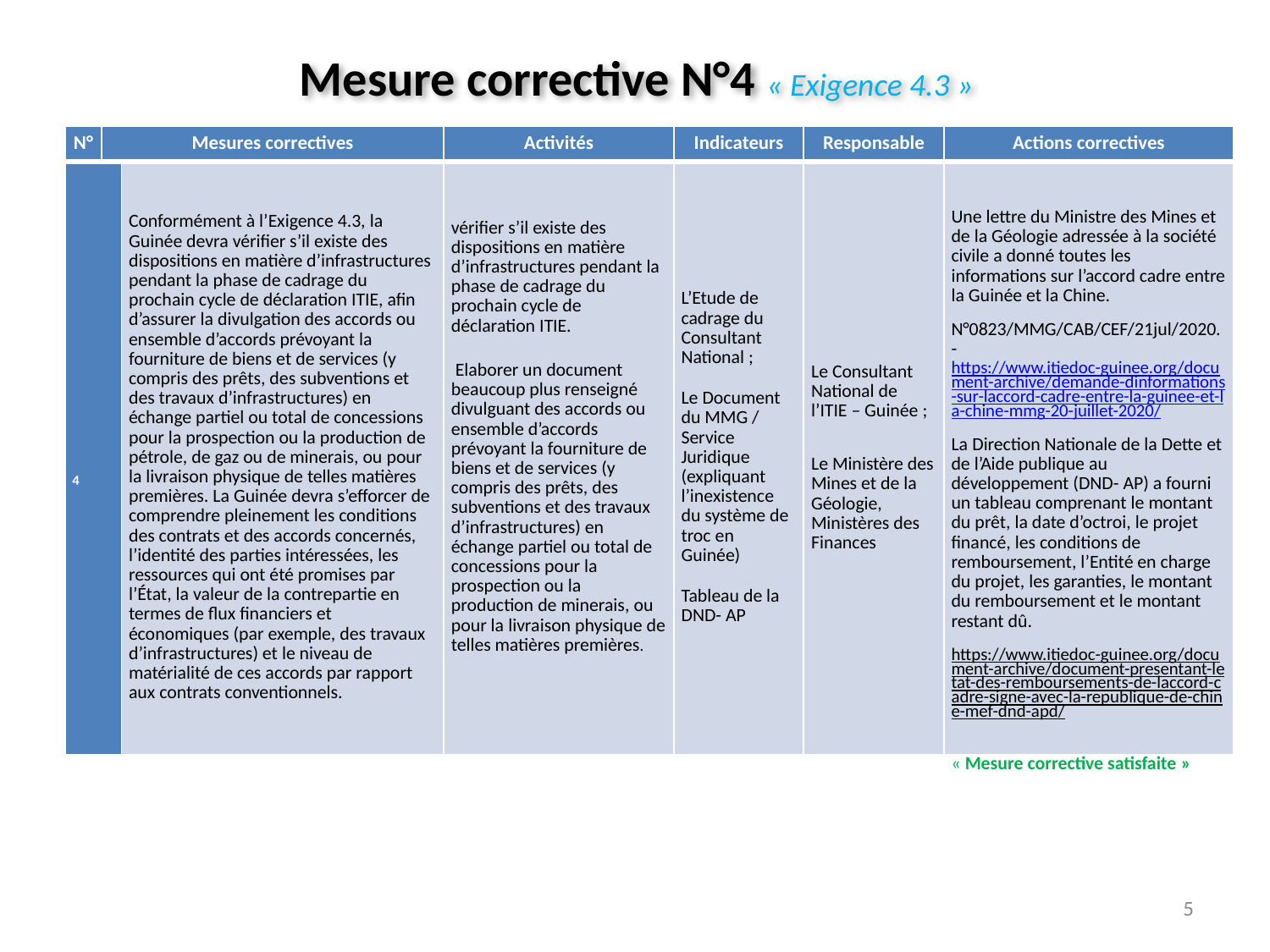

# Mesure corrective N°4 « Exigence 4.3 »
| N° | Mesures correctives |  | Activités | Indicateurs | Responsable | Actions correctives |
| --- | --- | --- | --- | --- | --- | --- |
| 4 |  | Conformément à l’Exigence 4.3, la Guinée devra vérifier s’il existe des dispositions en matière d’infrastructures pendant la phase de cadrage du prochain cycle de déclaration ITIE, afin d’assurer la divulgation des accords ou ensemble d’accords prévoyant la fourniture de biens et de services (y compris des prêts, des subventions et des travaux d’infrastructures) en échange partiel ou total de concessions pour la prospection ou la production de pétrole, de gaz ou de minerais, ou pour la livraison physique de telles matières premières. La Guinée devra s’efforcer de comprendre pleinement les conditions des contrats et des accords concernés, l’identité des parties intéressées, les ressources qui ont été promises par l’État, la valeur de la contrepartie en termes de flux financiers et économiques (par exemple, des travaux d’infrastructures) et le niveau de matérialité de ces accords par rapport aux contrats conventionnels. | vérifier s’il existe des dispositions en matière d’infrastructures pendant la phase de cadrage du prochain cycle de déclaration ITIE.  Elaborer un document beaucoup plus renseigné divulguant des accords ou ensemble d’accords prévoyant la fourniture de biens et de services (y compris des prêts, des subventions et des travaux d’infrastructures) en échange partiel ou total de concessions pour la prospection ou la production de minerais, ou pour la livraison physique de telles matières premières. | L’Etude de cadrage du Consultant National ; Le Document du MMG / Service Juridique (expliquant l’inexistence du système de troc en Guinée) Tableau de la DND- AP | Le Consultant National de l’ITIE – Guinée ;   Le Ministère des Mines et de la Géologie, Ministères des Finances | Une lettre du Ministre des Mines et de la Géologie adressée à la société civile a donné toutes les informations sur l’accord cadre entre la Guinée et la Chine. N°0823/MMG/CAB/CEF/21jul/2020. - https://www.itiedoc-guinee.org/document-archive/demande-dinformations-sur-laccord-cadre-entre-la-guinee-et-la-chine-mmg-20-juillet-2020/ La Direction Nationale de la Dette et de l’Aide publique au développement (DND- AP) a fourni un tableau comprenant le montant du prêt, la date d’octroi, le projet financé, les conditions de remboursement, l’Entité en charge du projet, les garanties, le montant du remboursement et le montant restant dû. https://www.itiedoc-guinee.org/document-archive/document-presentant-letat-des-remboursements-de-laccord-cadre-signe-avec-la-republique-de-chine-mef-dnd-apd/ « Mesure corrective satisfaite » |
5